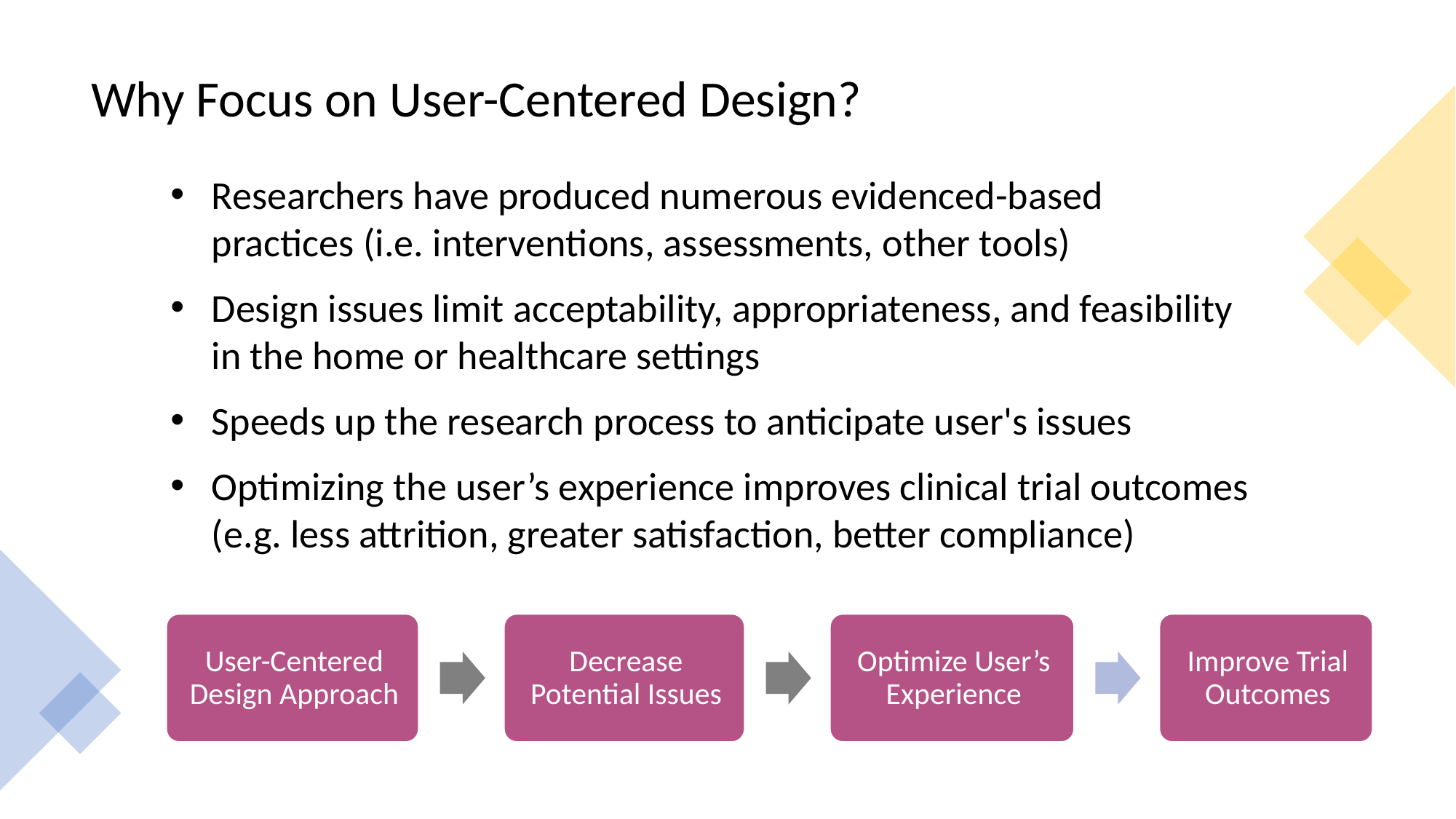

Why Focus on User-Centered Design?

Researchers have produced numerous evidenced-based practices (i.e. interventions, assessments, other tools)
Design issues limit acceptability, appropriateness, and feasibility in the home or healthcare settings
Speeds up the research process to anticipate user's issues
Optimizing the user’s experience improves clinical trial outcomes (e.g. less attrition, greater satisfaction, better compliance)

User-Centered Design Approach

Decrease Potential Issues

Optimize User’s Experience

Improve Trial Outcomes